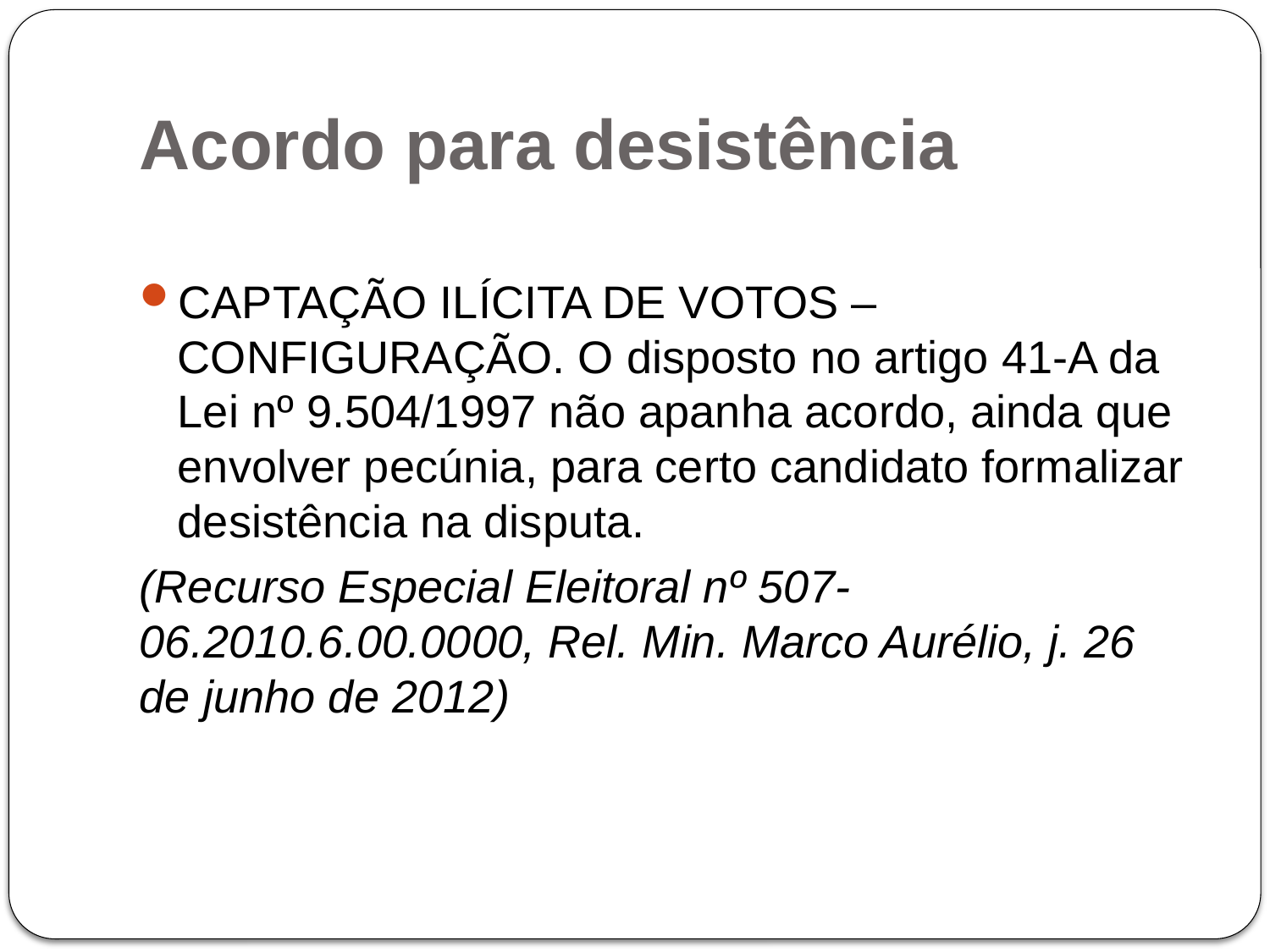

# Acordo para desistência
CAPTAÇÃO ILÍCITA DE VOTOS – CONFIGURAÇÃO. O disposto no artigo 41-A da Lei nº 9.504/1997 não apanha acordo, ainda que envolver pecúnia, para certo candidato formalizar desistência na disputa.
(Recurso Especial Eleitoral nº 507-06.2010.6.00.0000, Rel. Min. Marco Aurélio, j. 26 de junho de 2012)